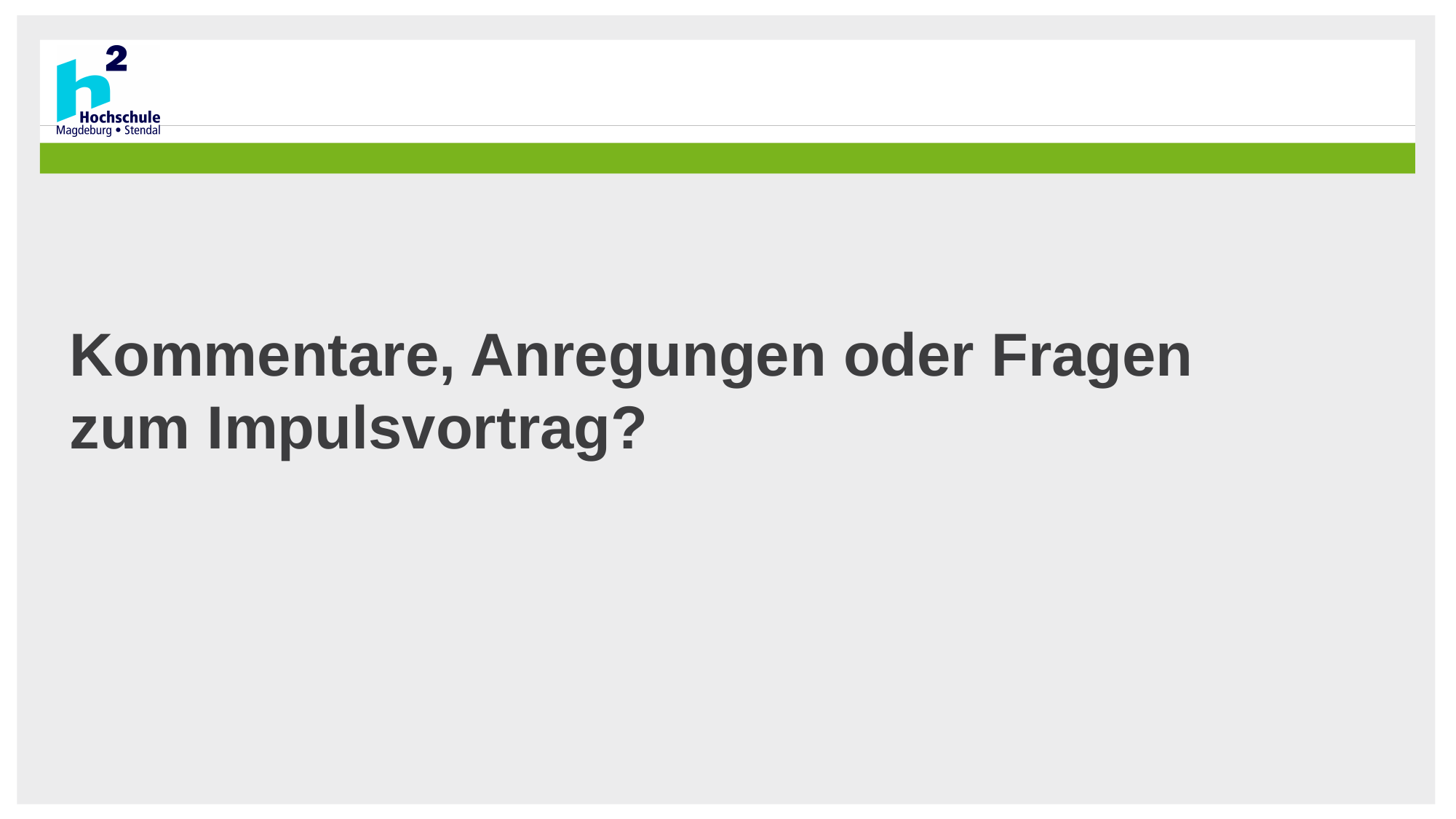

# Kommentare, Anregungen oder Fragen zum Impulsvortrag?